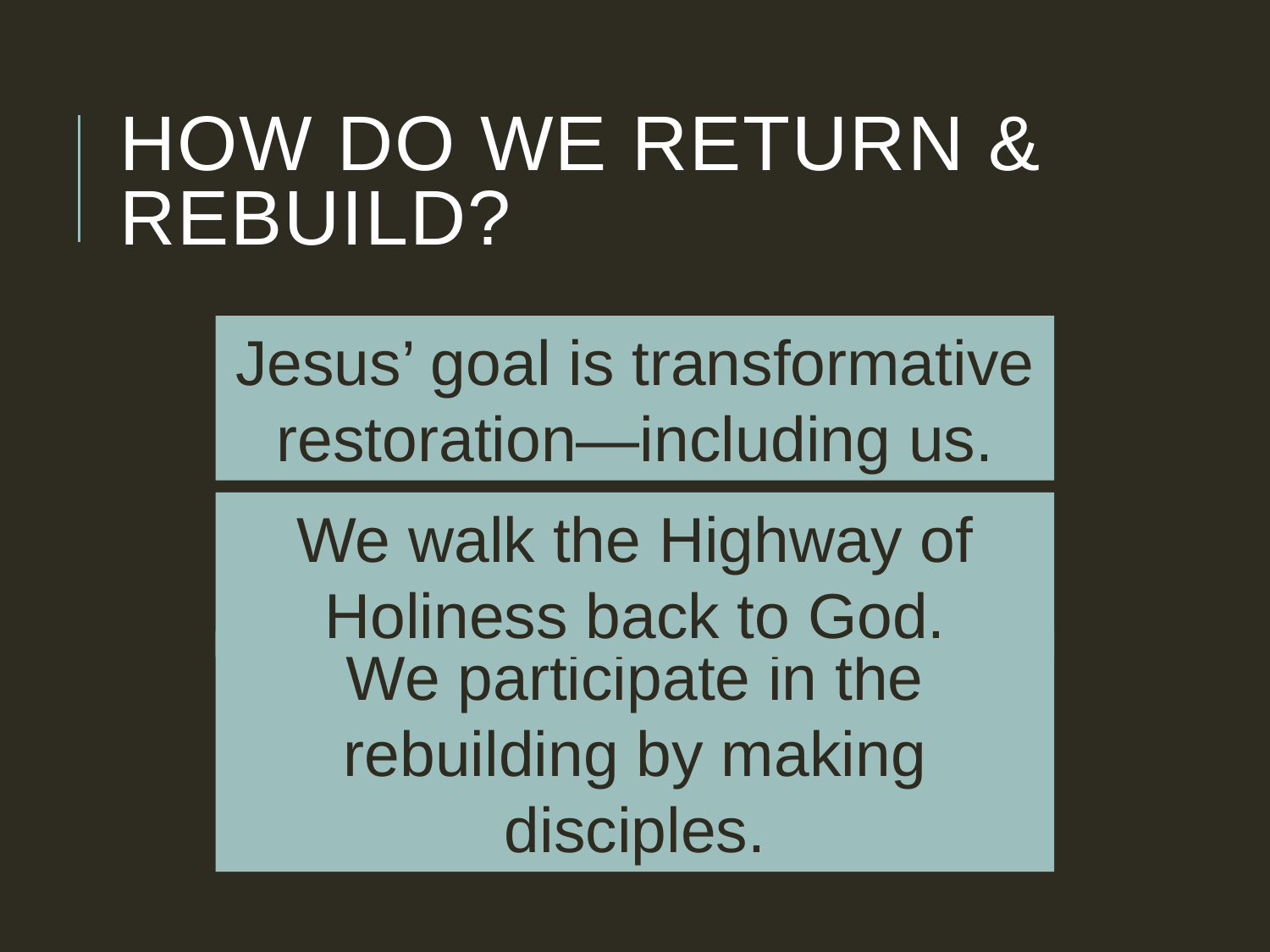

# How Do We Return & Rebuild?
Jesus’ goal is transformative restoration—including us.
We walk the Highway of Holiness back to God.
We participate in the rebuilding by making disciples.